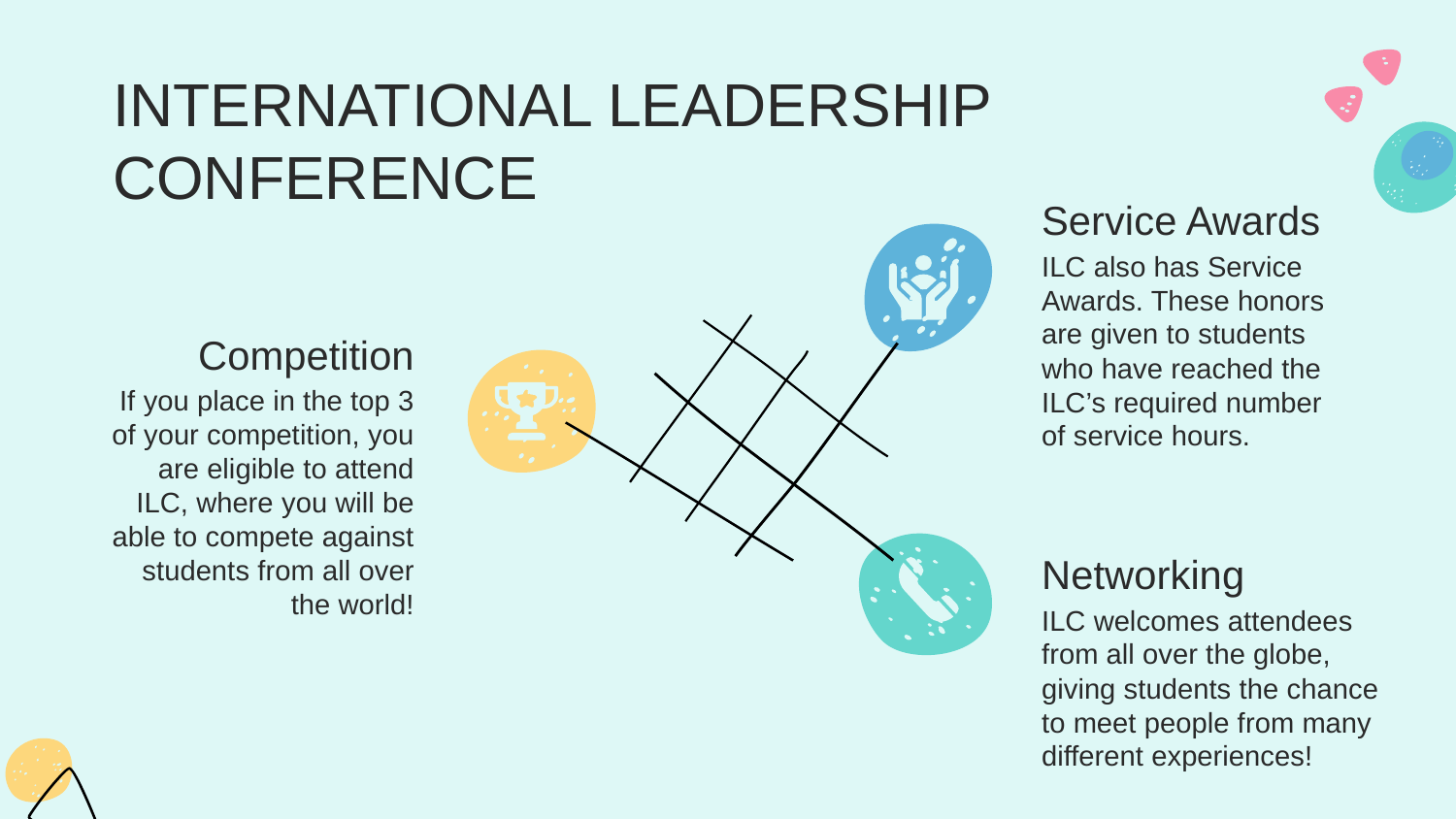

# INTERNATIONAL LEADERSHIP CONFERENCE
Service Awards

ILC also has Service Awards. These honors are given to students who have reached the ILC’s required number of service hours.

Competition

If you place in the top 3 of your competition, you are eligible to attend ILC, where you will be able to compete against students from all over the world!

Networking

ILC welcomes attendees from all over the globe, giving students the chance to meet people from many different experiences!